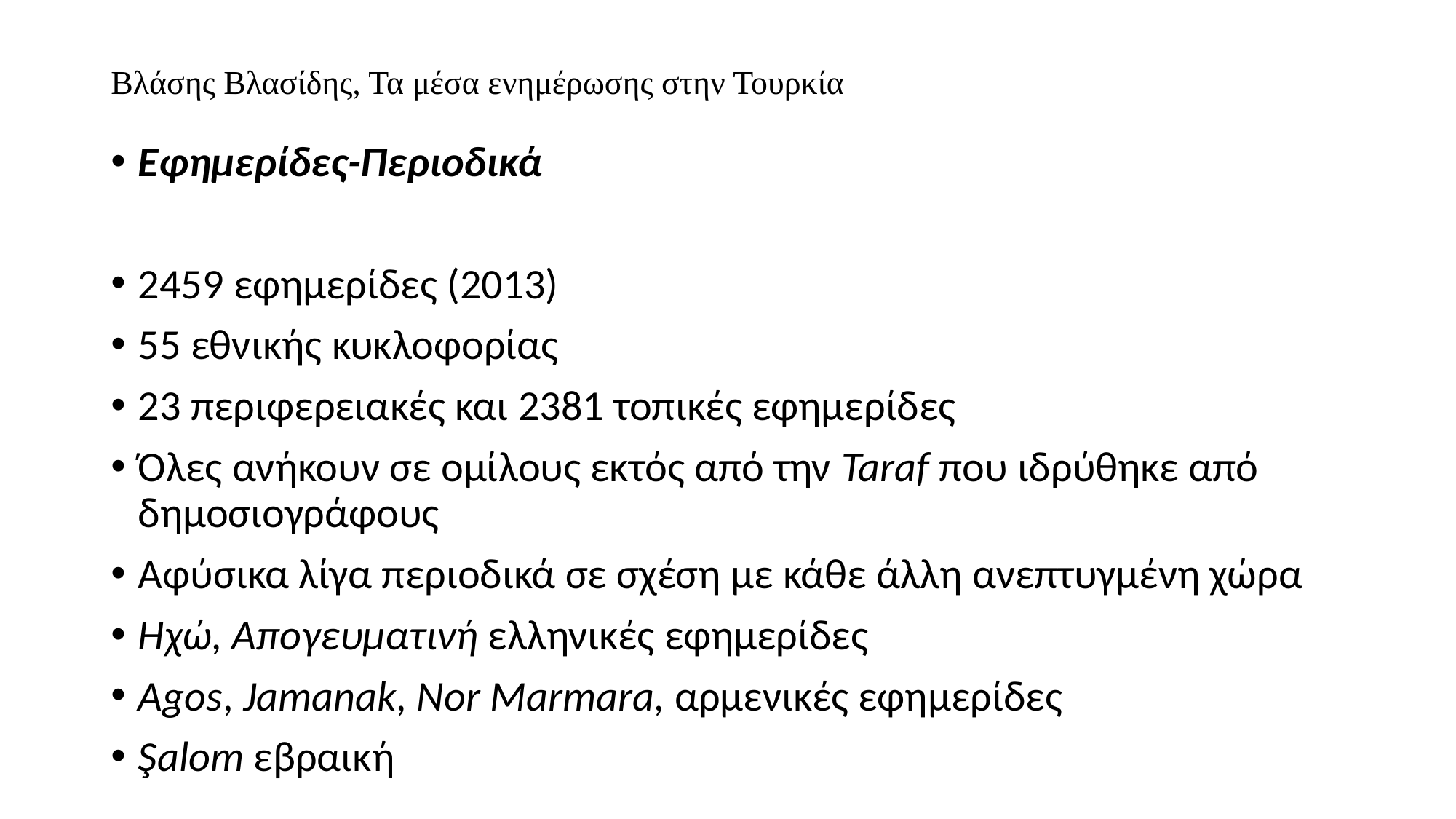

# Βλάσης Βλασίδης, Τα μέσα ενημέρωσης στην Τουρκία
Εφημερίδες-Περιοδικά

2459 εφημερίδες (2013)
55 εθνικής κυκλοφορίας
23 περιφερειακές και 2381 τοπικές εφημερίδες
Όλες ανήκουν σε ομίλους εκτός από την Taraf που ιδρύθηκε από δημοσιογράφους
Αφύσικα λίγα περιοδικά σε σχέση με κάθε άλλη ανεπτυγμένη χώρα
Ηχώ, Απογευματινή ελληνικές εφημερίδες
Agos, Jamanak, Nor Marmara, αρμενικές εφημερίδες
Şalom εβραική